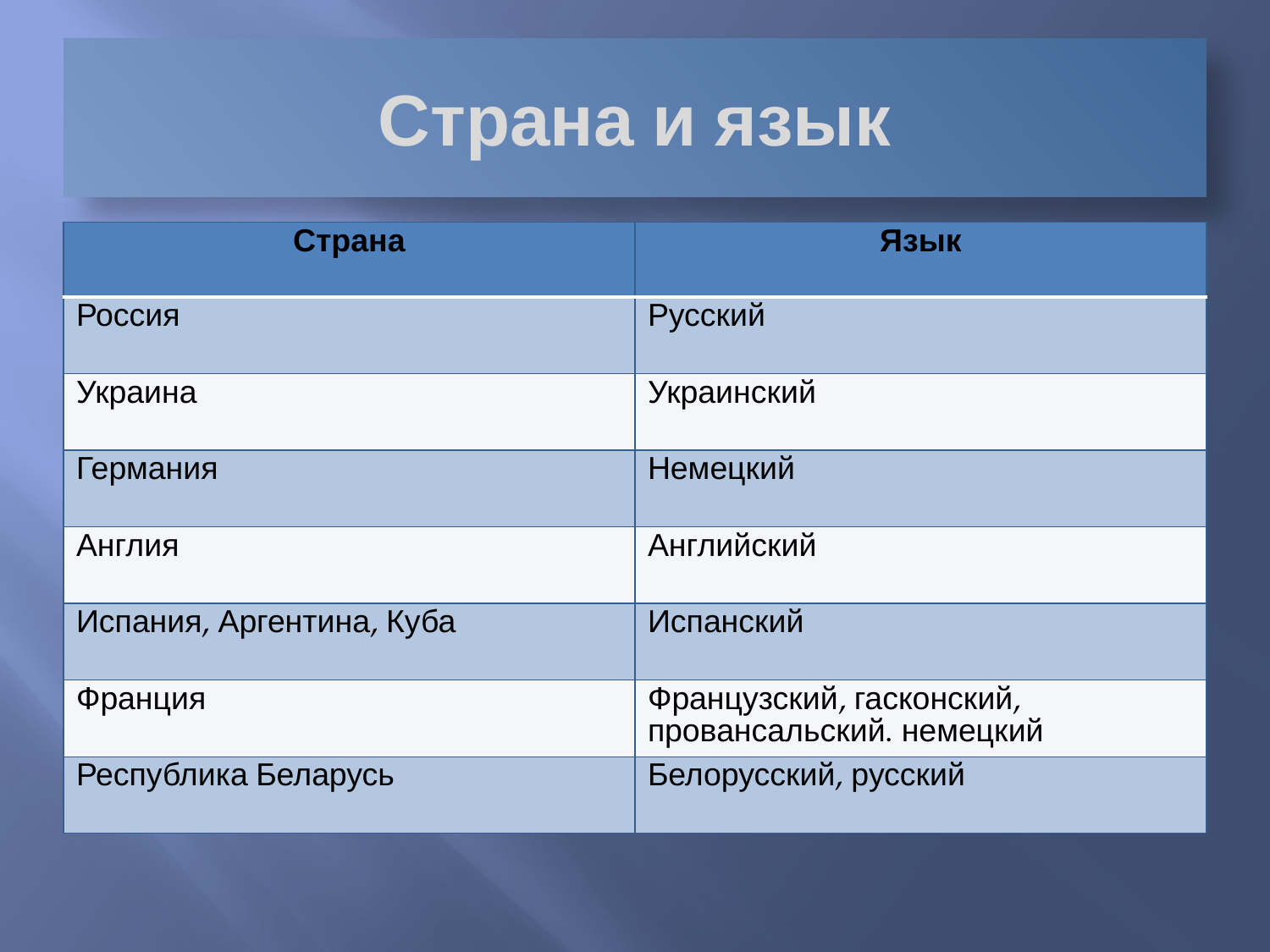

# Страна и язык
| Страна | Язык |
| --- | --- |
| Россия | Русский |
| Украина | Украинский |
| Германия | Немецкий |
| Англия | Английский |
| Испания, Аргентина, Куба | Испанский |
| Франция | Французский, гасконский, провансальский. немецкий |
| Республика Беларусь | Белорусский, русский |